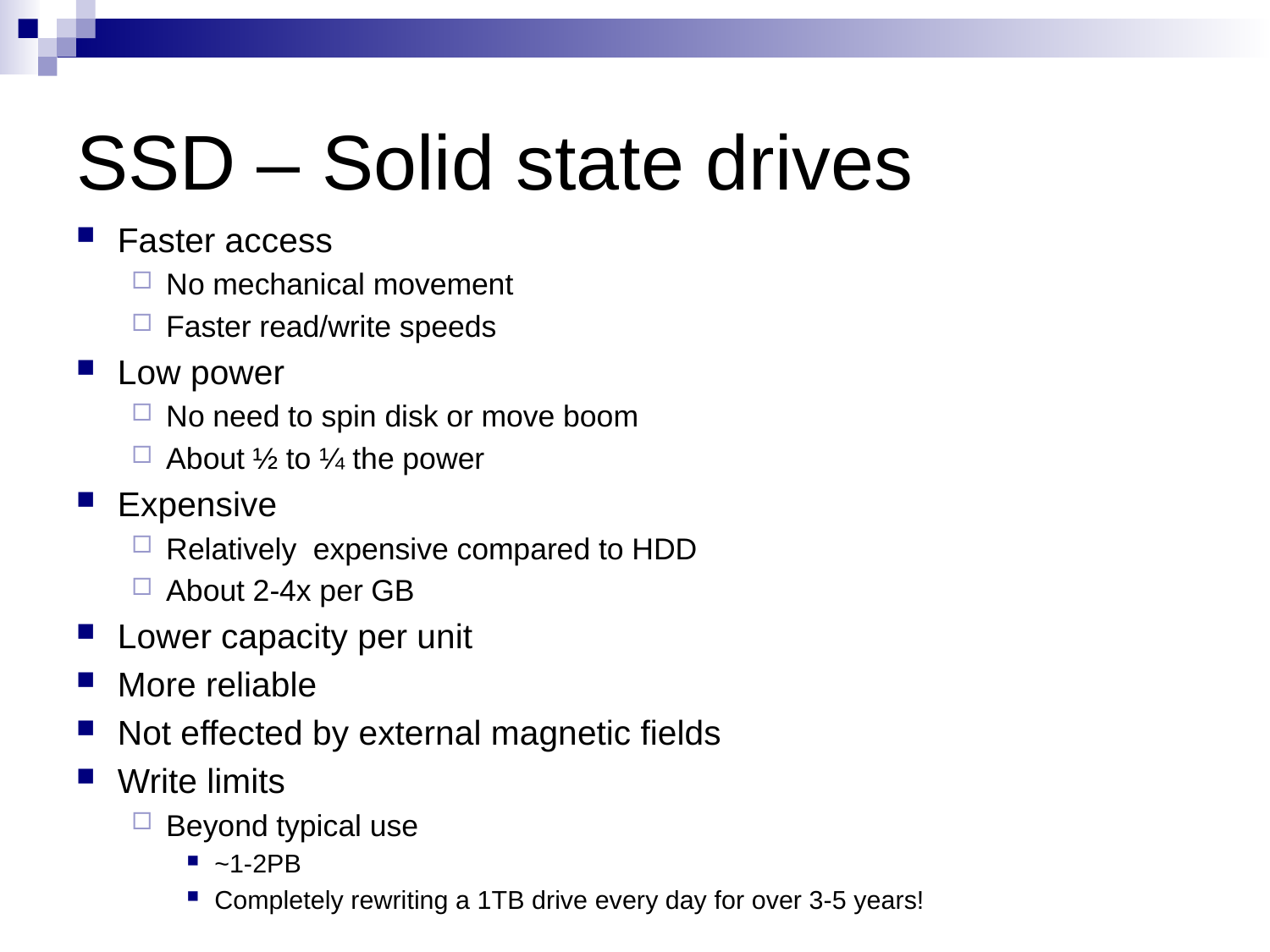

# SSD – Solid state drives
Faster access
No mechanical movement
Faster read/write speeds
Low power
No need to spin disk or move boom
About ½ to ¼ the power
Expensive
Relatively  expensive compared to HDD
About 2-4x per GB
Lower capacity per unit
More reliable
Not effected by external magnetic fields
Write limits
Beyond typical use
~1-2PB
Completely rewriting a 1TB drive every day for over 3-5 years!